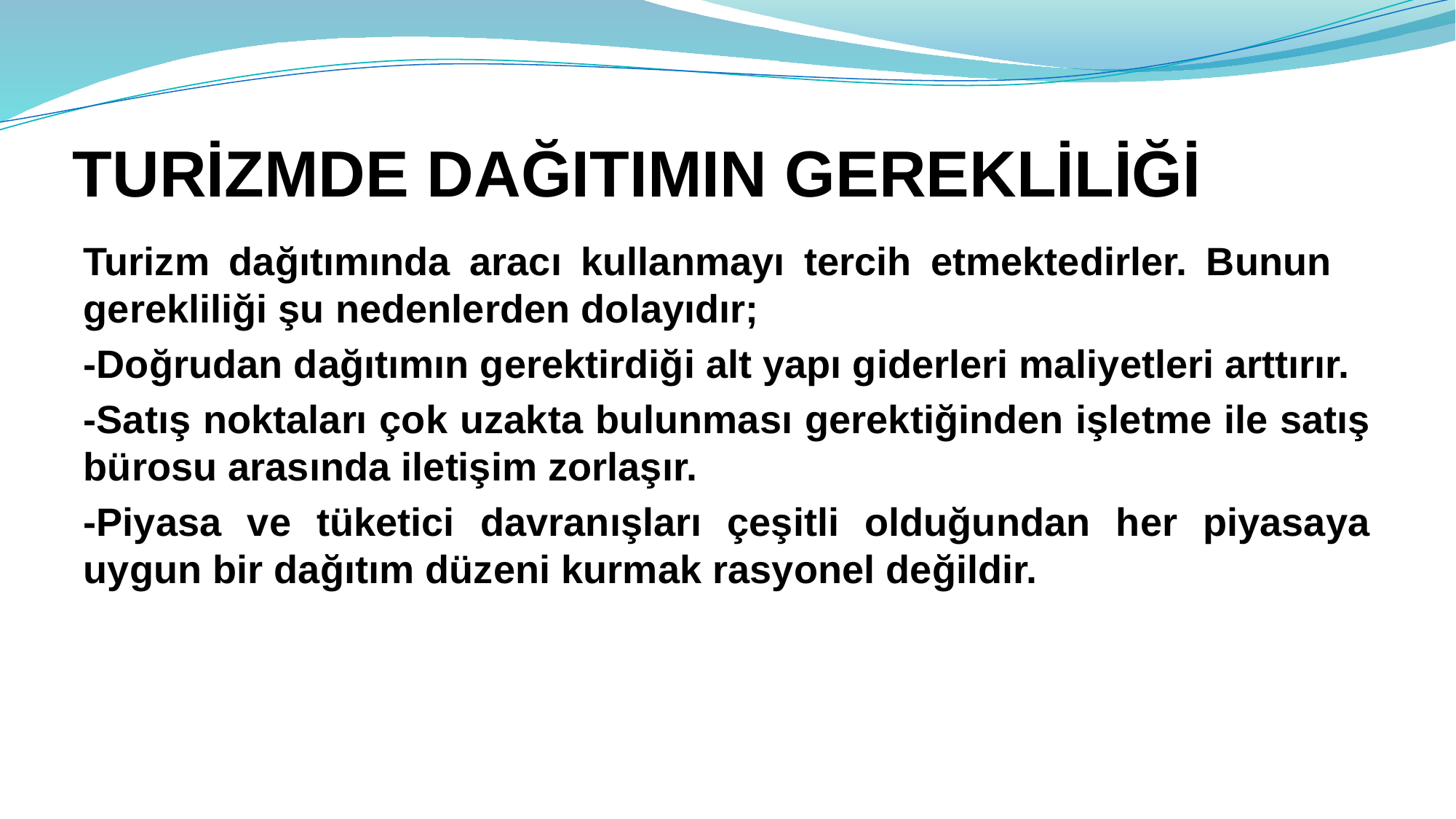

# TURİZMDE DAĞITIMIN GEREKLİLİĞİ
Turizm dağıtımında aracı kullanmayı tercih etmektedirler. Bunun   gerekliliği şu nedenlerden dolayıdır;
-Doğrudan dağıtımın gerektirdiği alt yapı giderleri maliyetleri arttırır.
-Satış noktaları çok uzakta bulunması gerektiğinden işletme ile satış bürosu arasında iletişim zorlaşır.
-Piyasa ve tüketici davranışları çeşitli olduğundan her piyasaya uygun bir dağıtım düzeni kurmak rasyonel değildir.